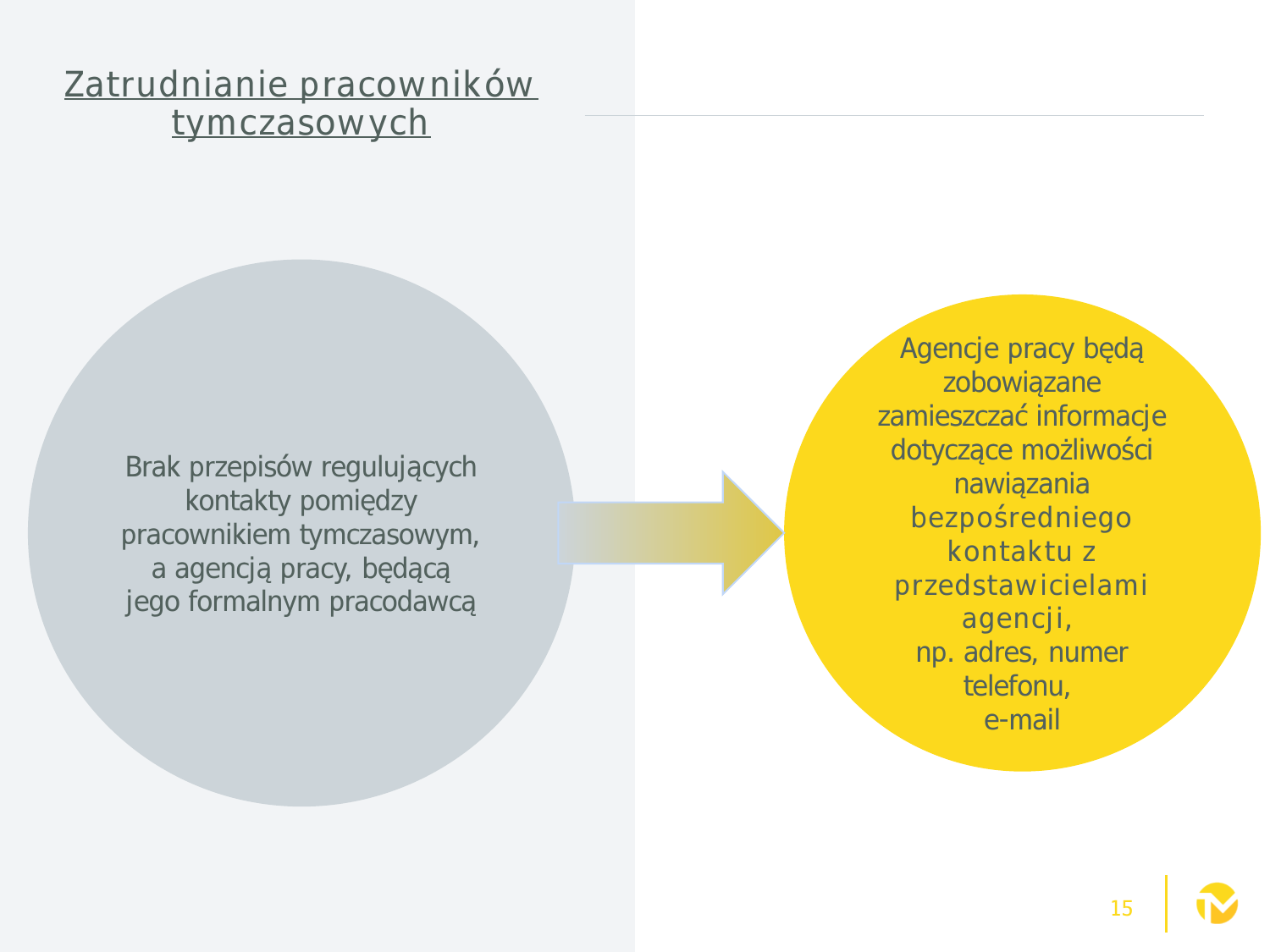

# Zatrudnianie pracowników tymczasowych
Brak przepisów regulujących kontakty pomiędzy pracownikiem tymczasowym, a agencją pracy, będącą jego formalnym pracodawcą
Agencje pracy będą zobowiązane zamieszczać informacje dotyczące możliwości nawiązania bezpośredniego kontaktu z przedstawicielami agencji,
np. adres, numer telefonu,
e-mail

15